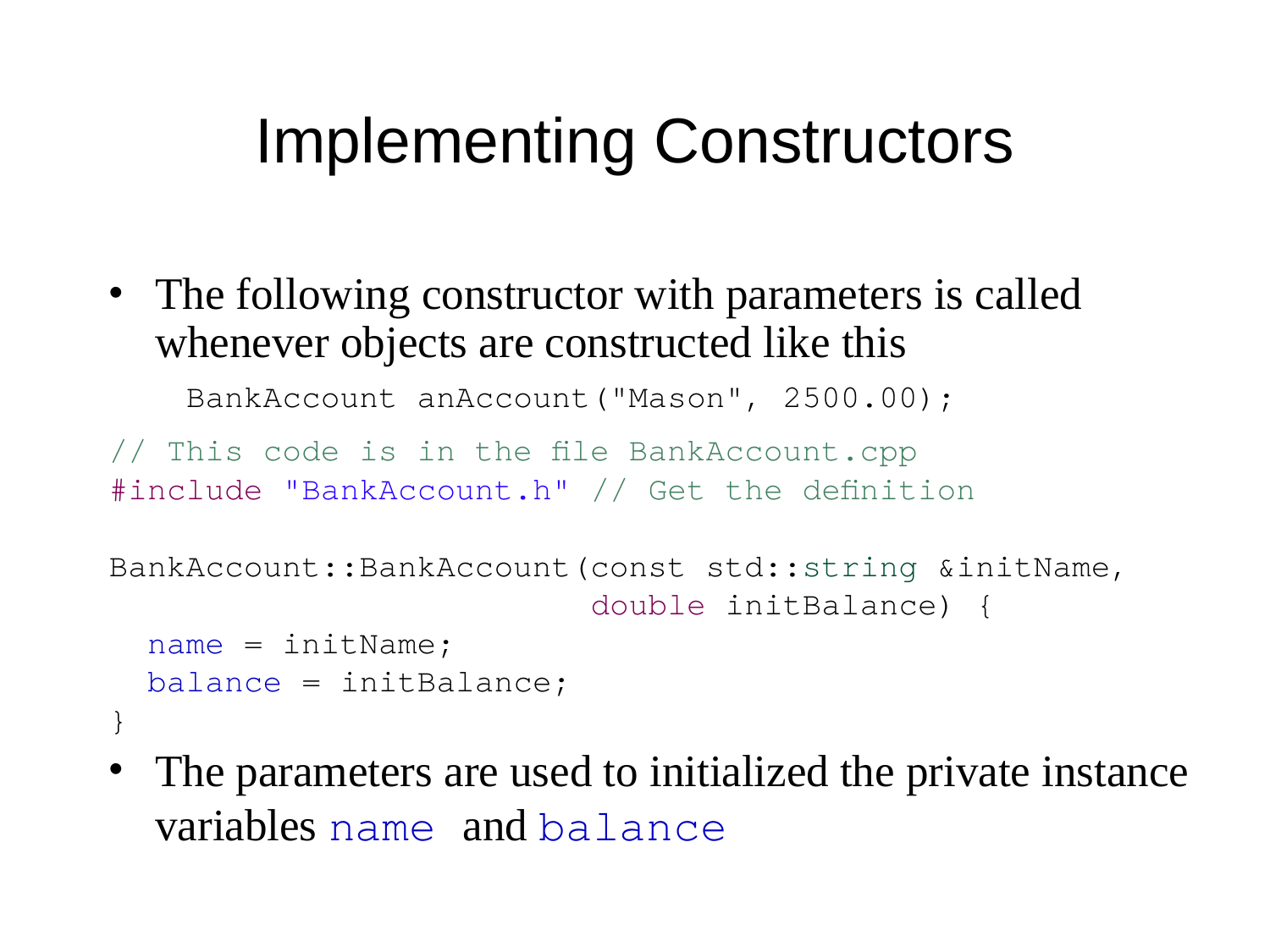

# Implementing Constructors
The following constructor with parameters is called whenever objects are constructed like this
    BankAccount anAccount("Mason", 2500.00);
// This code is in the file BankAccount.cpp
#include "BankAccount.h" // Get the definition
BankAccount::BankAccount(const std::string &initName,
                         double initBalance) {
  name = initName;
  balance = initBalance;
}
The parameters are used to initialized the private instance variables name and balance